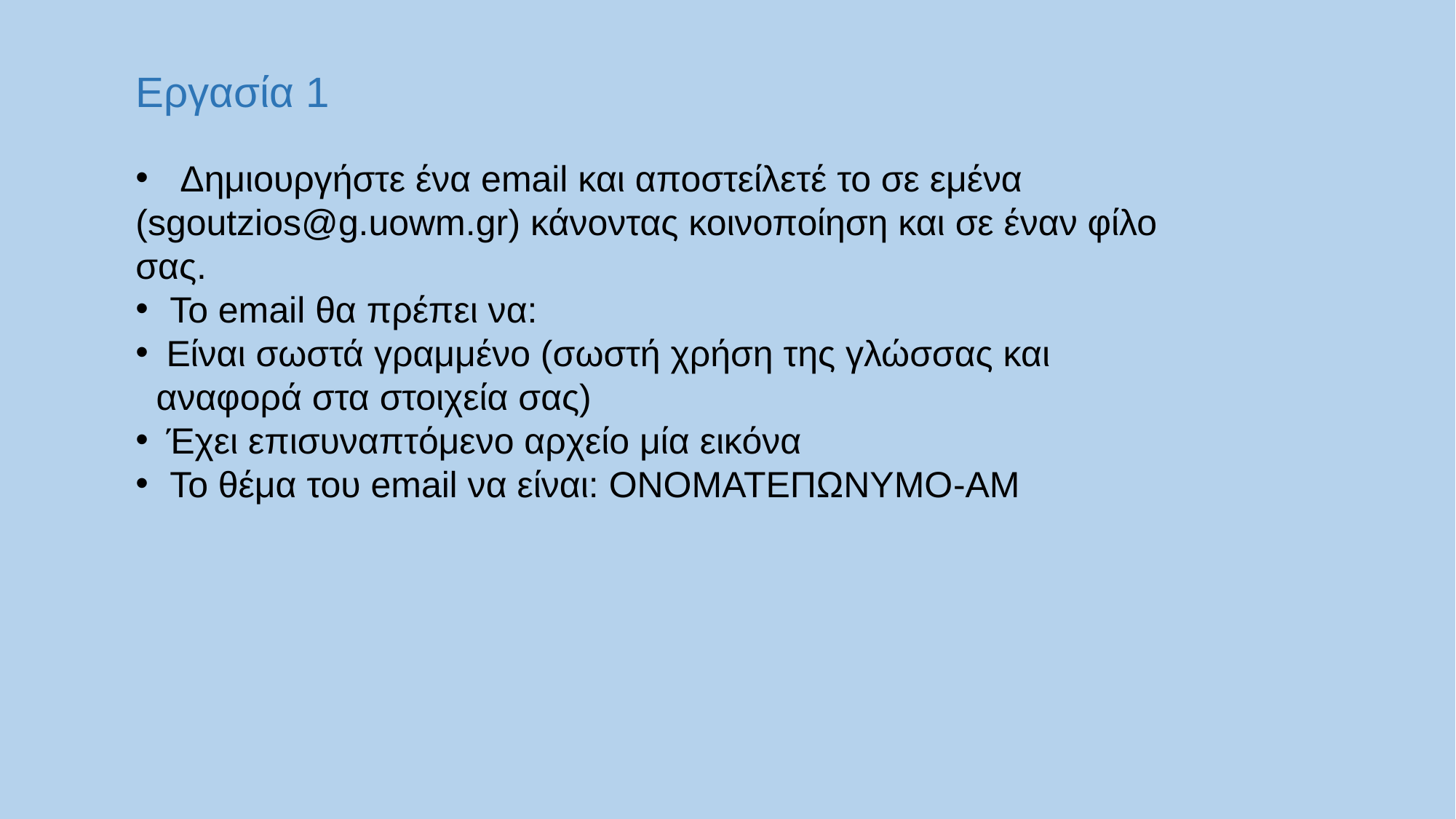

Εργασία 1
 Δημιουργήστε ένα email και αποστείλετέ το σε εμένα
(sgoutzios@g.uowm.gr) κάνοντας κοινοποίηση και σε έναν φίλο
σας.
Το email θα πρέπει να:
 Είναι σωστά γραμμένο (σωστή χρήση της γλώσσας και αναφορά στα στοιχεία σας)
 Έχει επισυναπτόμενο αρχείο μία εικόνα
Το θέμα του email να είναι: ΟΝΟΜΑΤΕΠΩΝΥΜΟ-AM